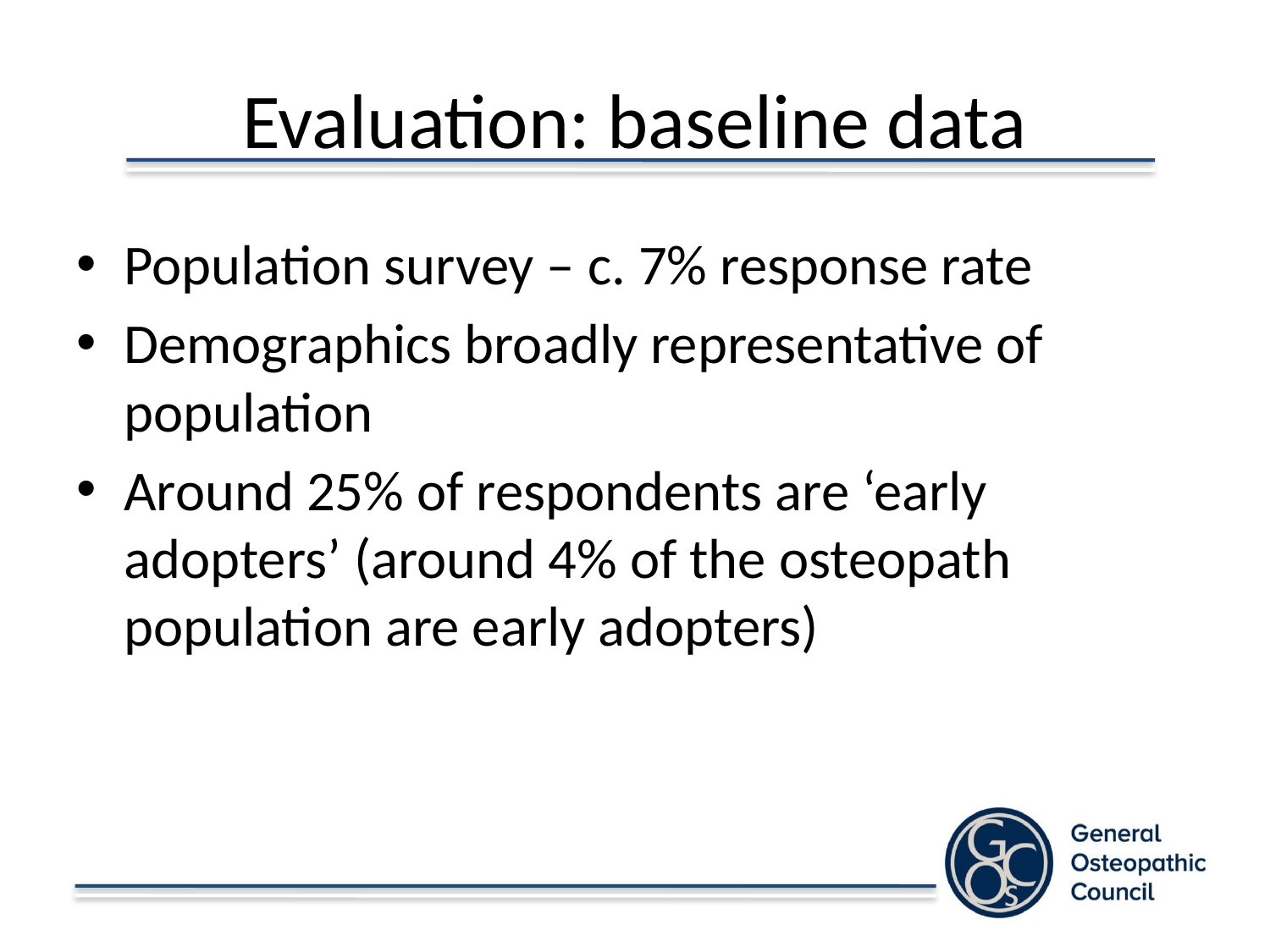

# Evaluation: baseline data
Population survey – c. 7% response rate
Demographics broadly representative of population
Around 25% of respondents are ‘early adopters’ (around 4% of the osteopath population are early adopters)